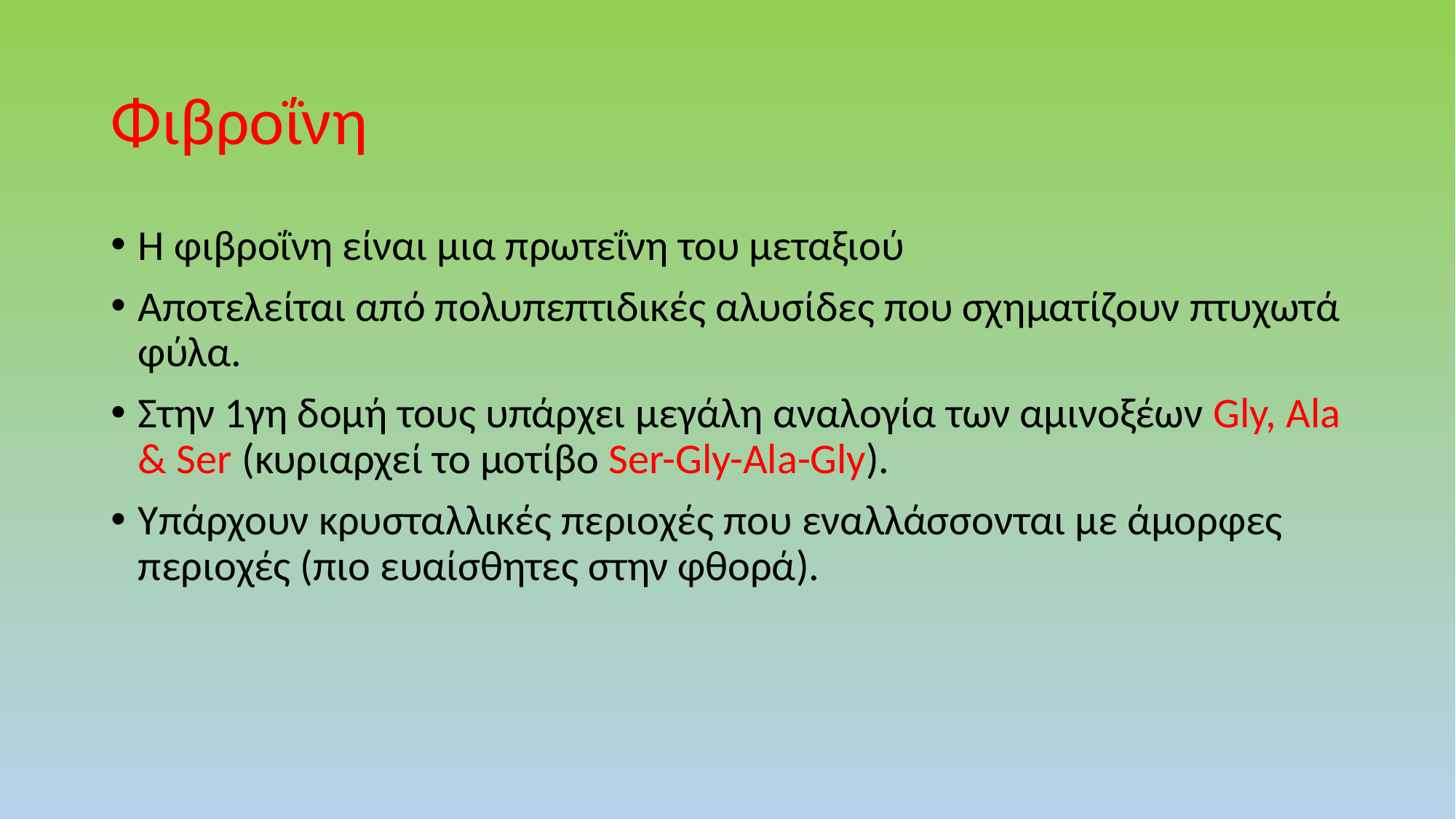

# Φιβροΐνη
Η φιβροΐνη είναι μια πρωτεΐνη του μεταξιού
Αποτελείται από πολυπεπτιδικές αλυσίδες που σχηματίζουν πτυχωτά φύλα.
Στην 1γη δομή τους υπάρχει μεγάλη αναλογία των αμινοξέων Gly, Ala & Ser (κυριαρχεί το μοτίβο Ser-Gly-Ala-Gly).
Υπάρχουν κρυσταλλικές περιοχές που εναλλάσσονται με άμορφες περιοχές (πιο ευαίσθητες στην φθορά).